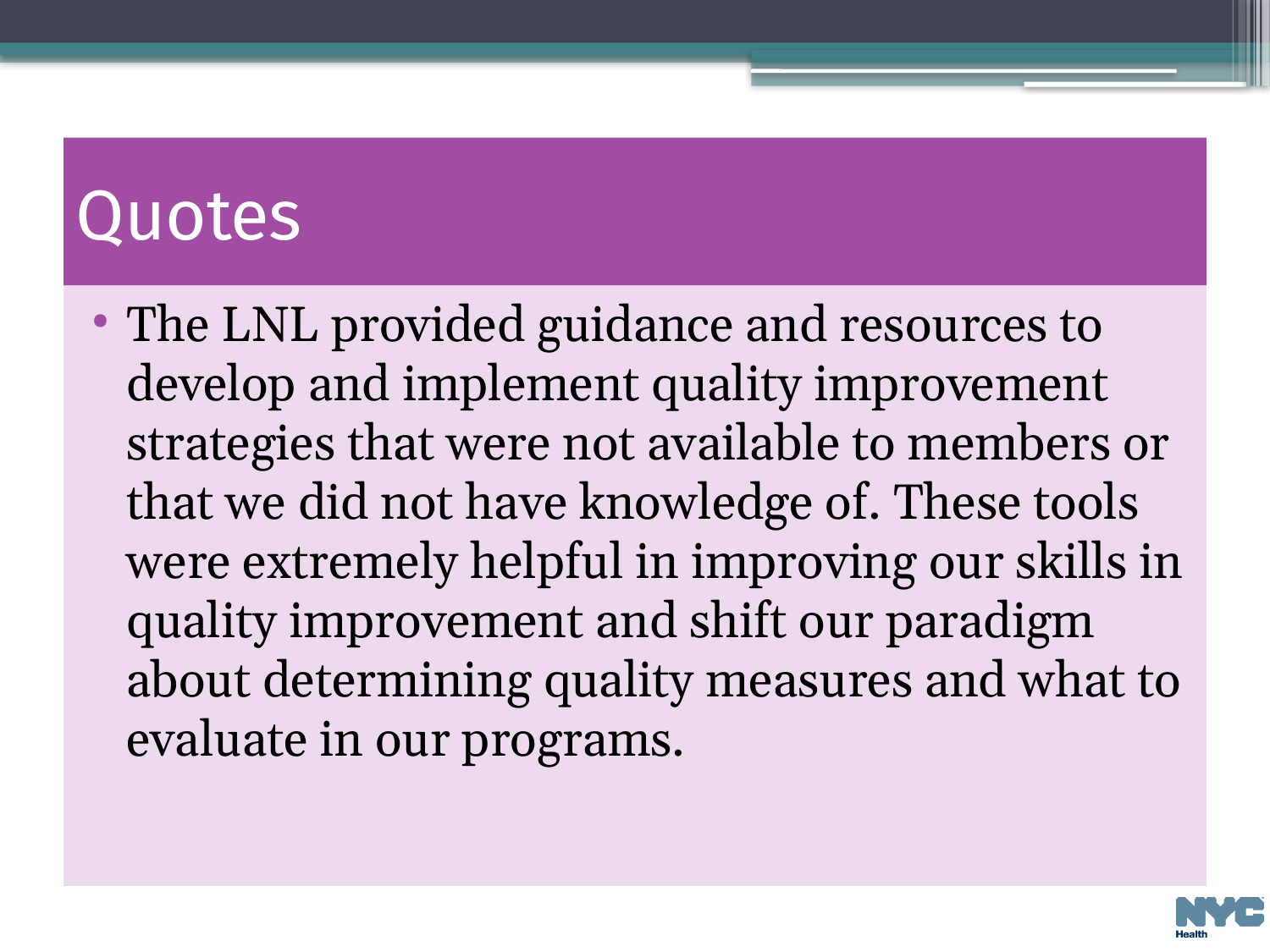

# Quotes
The LNL provided guidance and resources to develop and implement quality improvement strategies that were not available to members or that we did not have knowledge of. These tools were extremely helpful in improving our skills in quality improvement and shift our paradigm about determining quality measures and what to evaluate in our programs.